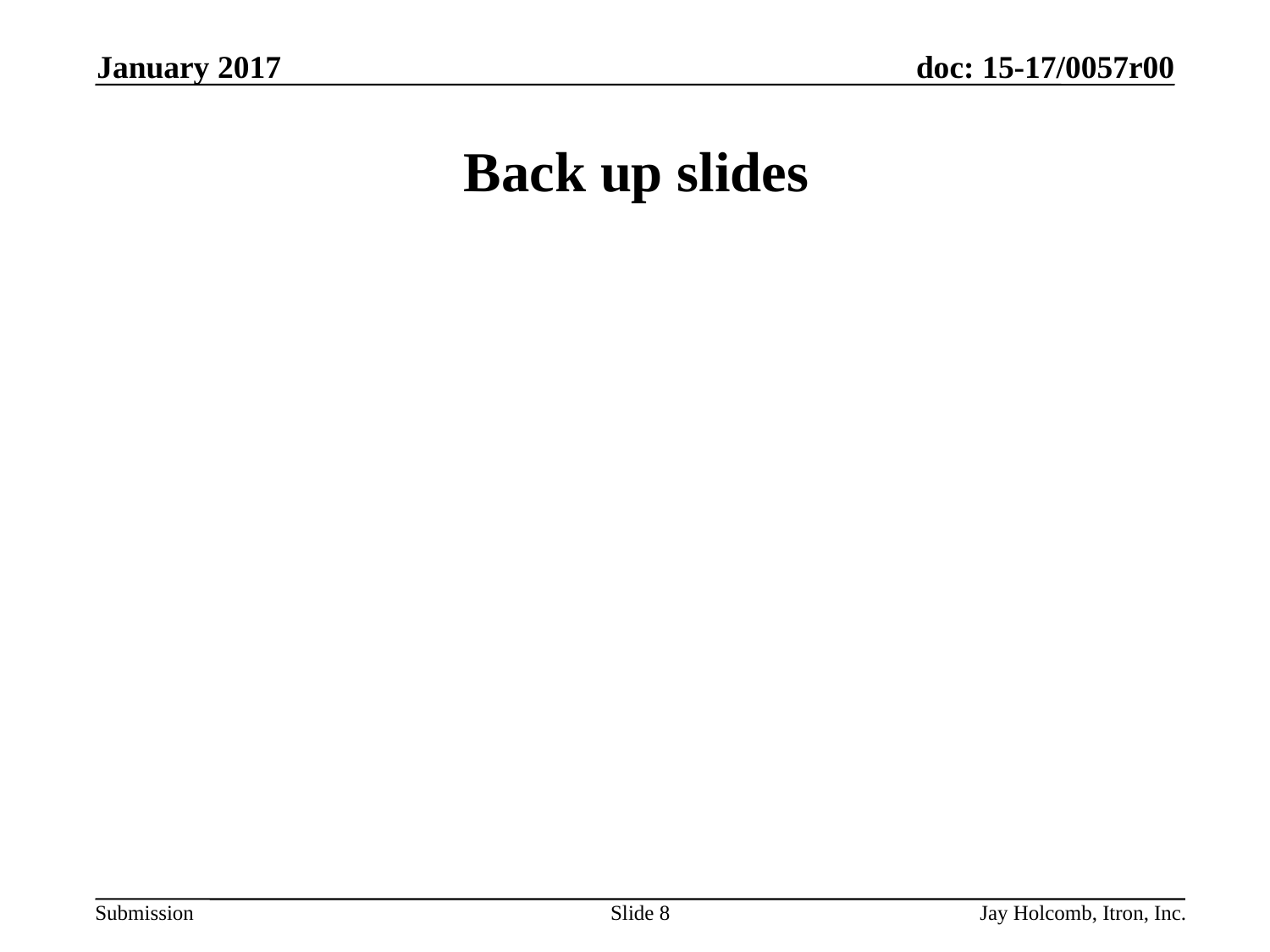

January 2017
# Back up slides
Slide 8
Jay Holcomb, Itron, Inc.